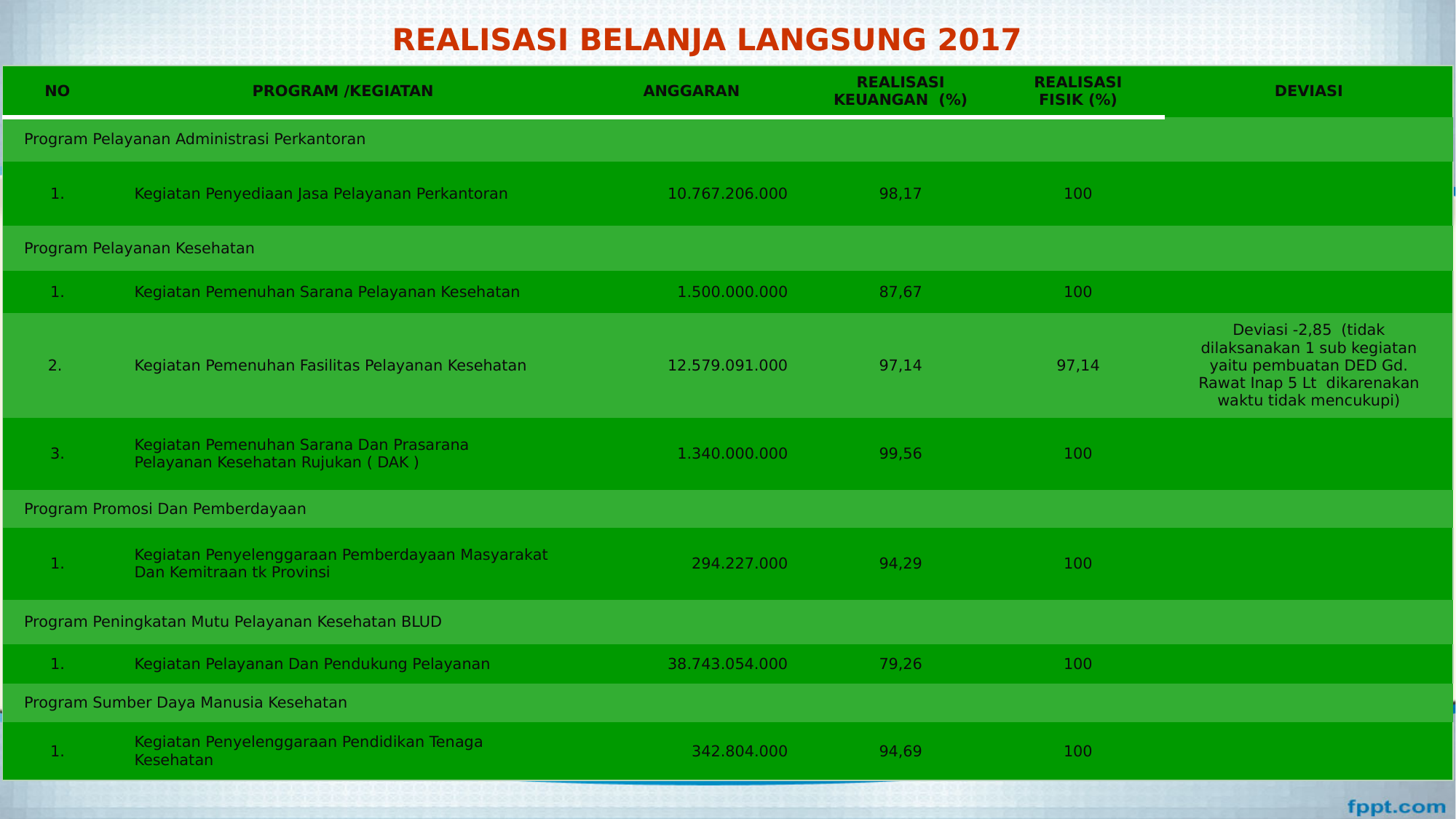

REALISASI BELANJA LANGSUNG 2017
| NO | PROGRAM /KEGIATAN | ANGGARAN | REALISASI KEUANGAN (%) | REALISASI FISIK (%) | DEVIASI |
| --- | --- | --- | --- | --- | --- |
| Program Pelayanan Administrasi Perkantoran |  |  |  |  |  |
| 1. | Kegiatan Penyediaan Jasa Pelayanan Perkantoran | 10.767.206.000 | 98,17 | 100 |  |
| Program Pelayanan Kesehatan |  |  |  |  |  |
| 1. | Kegiatan Pemenuhan Sarana Pelayanan Kesehatan | 1.500.000.000 | 87,67 | 100 |  |
| 2. | Kegiatan Pemenuhan Fasilitas Pelayanan Kesehatan | 12.579.091.000 | 97,14 | 97,14 | Deviasi -2,85 (tidak dilaksanakan 1 sub kegiatan yaitu pembuatan DED Gd. Rawat Inap 5 Lt dikarenakan waktu tidak mencukupi) |
| 3. | Kegiatan Pemenuhan Sarana Dan Prasarana Pelayanan Kesehatan Rujukan ( DAK ) | 1.340.000.000 | 99,56 | 100 |  |
| Program Promosi Dan Pemberdayaan |  |  |  |  |  |
| 1. | Kegiatan Penyelenggaraan Pemberdayaan Masyarakat Dan Kemitraan tk Provinsi | 294.227.000 | 94,29 | 100 |  |
| Program Peningkatan Mutu Pelayanan Kesehatan BLUD |  |  |  |  |  |
| 1. | Kegiatan Pelayanan Dan Pendukung Pelayanan | 38.743.054.000 | 79,26 | 100 |  |
| Program Sumber Daya Manusia Kesehatan |  |  |  |  |  |
| 1. | Kegiatan Penyelenggaraan Pendidikan Tenaga Kesehatan | 342.804.000 | 94,69 | 100 |  |

"Melayani lebih baik"
3